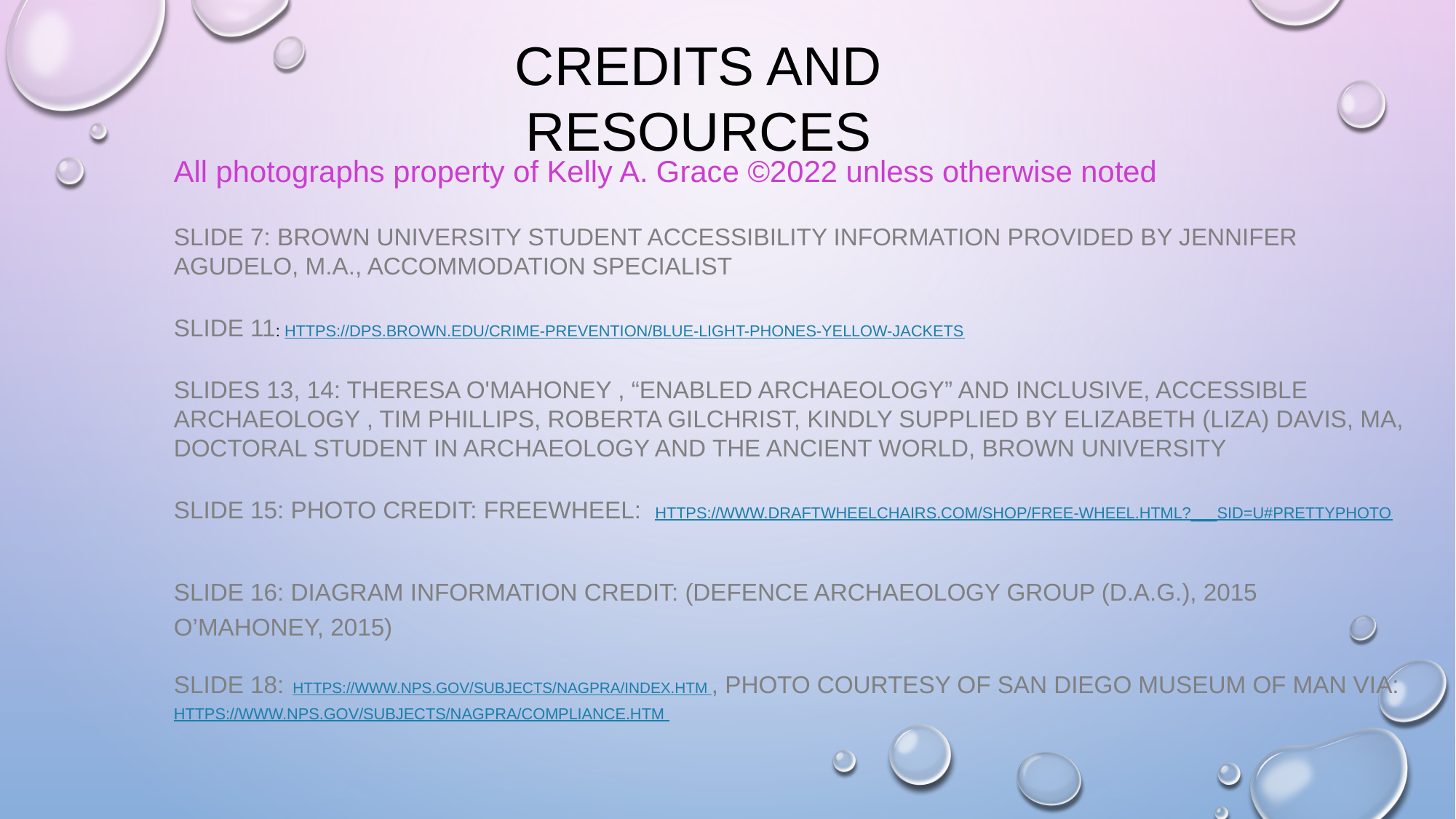

Credits and Resources
All photographs property of Kelly A. Grace ©2022 unless otherwise noted

Slide 7: Brown University Student accessibility Information provided by Jennifer agudelo, m.a., accommodation specialist

Slide 11: https://dps.brown.edu/crime-prevention/blue-light-phones-yellow-jackets

Slides 13, 14: Theresa O'Mahoney , “Enabled archaeology” and inclusive, accessible archaeology , Tim Phillips, Roberta Gilchrist, kindly supplied by Elizabeth (Liza) Davis, ma, doctoral student in archaeology and the ancient world, Brown University

Slide 15: photo credit: Freewheel:  https://www.draftwheelchairs.com/shop/free-wheel.html?___SID=U#prettyPhoto

Slide 16: Diagram information credit: (Defence Archaeology Group (D.A.G.), 2015 O’Mahoney, 2015)
Slide 18: https://www.nps.gov/subjects/nagpra/index.htm , Photo Courtesy of San Diego Museum of man via: https://www.nps.gov/subjects/nagpra/compliance.htm